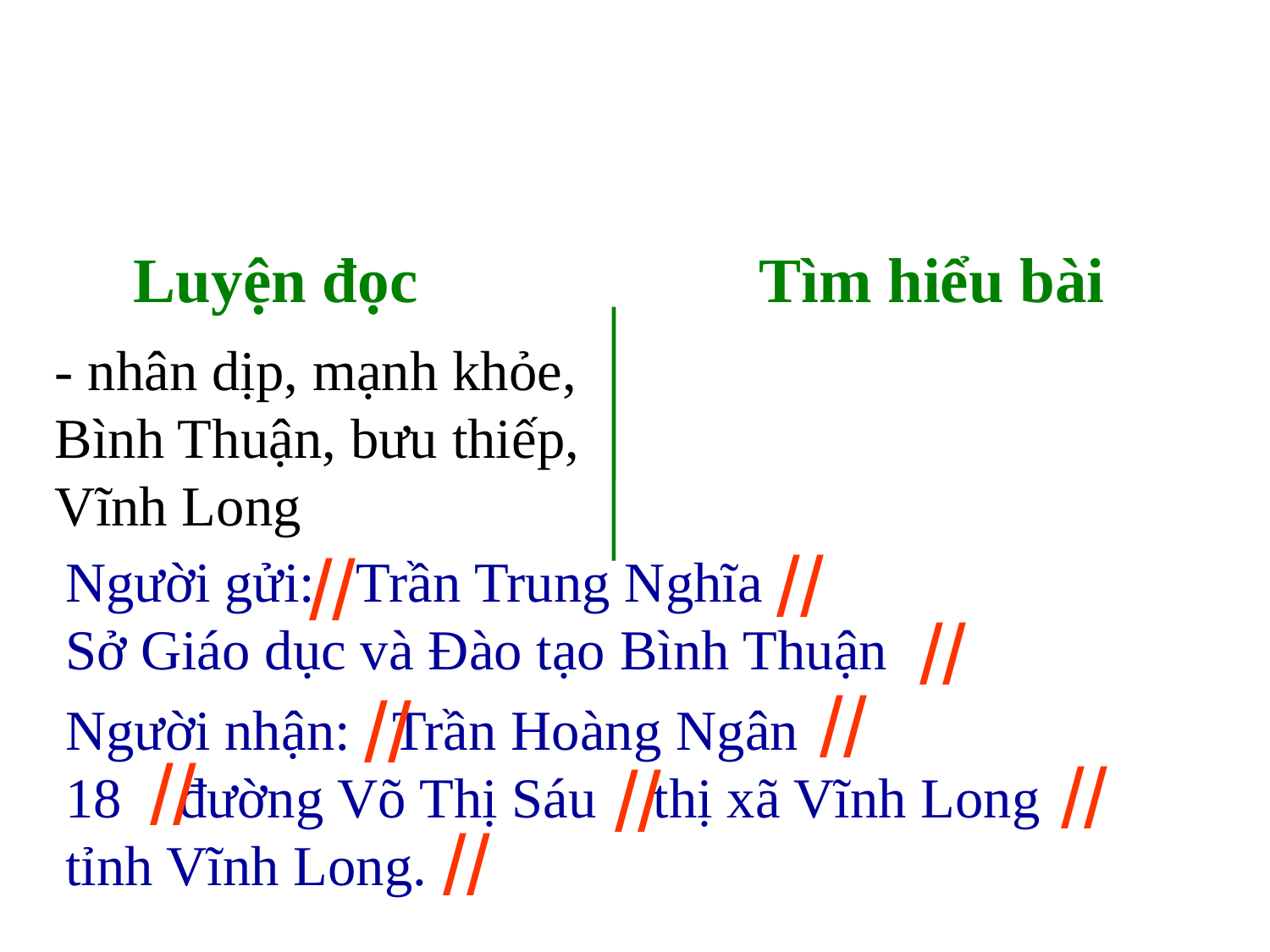

Luyện đọc
Tìm hiểu bài
- nhân dịp, mạnh khỏe,
Bình Thuận, bưu thiếp,
Vĩnh Long

//
//
Người gửi:   Trần Trung Nghĩa
Sở Giáo dục và Đào tạo Bình Thuận
//
//
//
Người nhận:   Trần Hoàng Ngân
18    đường Võ Thị Sáu    thị xã Vĩnh Long   tỉnh Vĩnh Long.
//
//
//
//